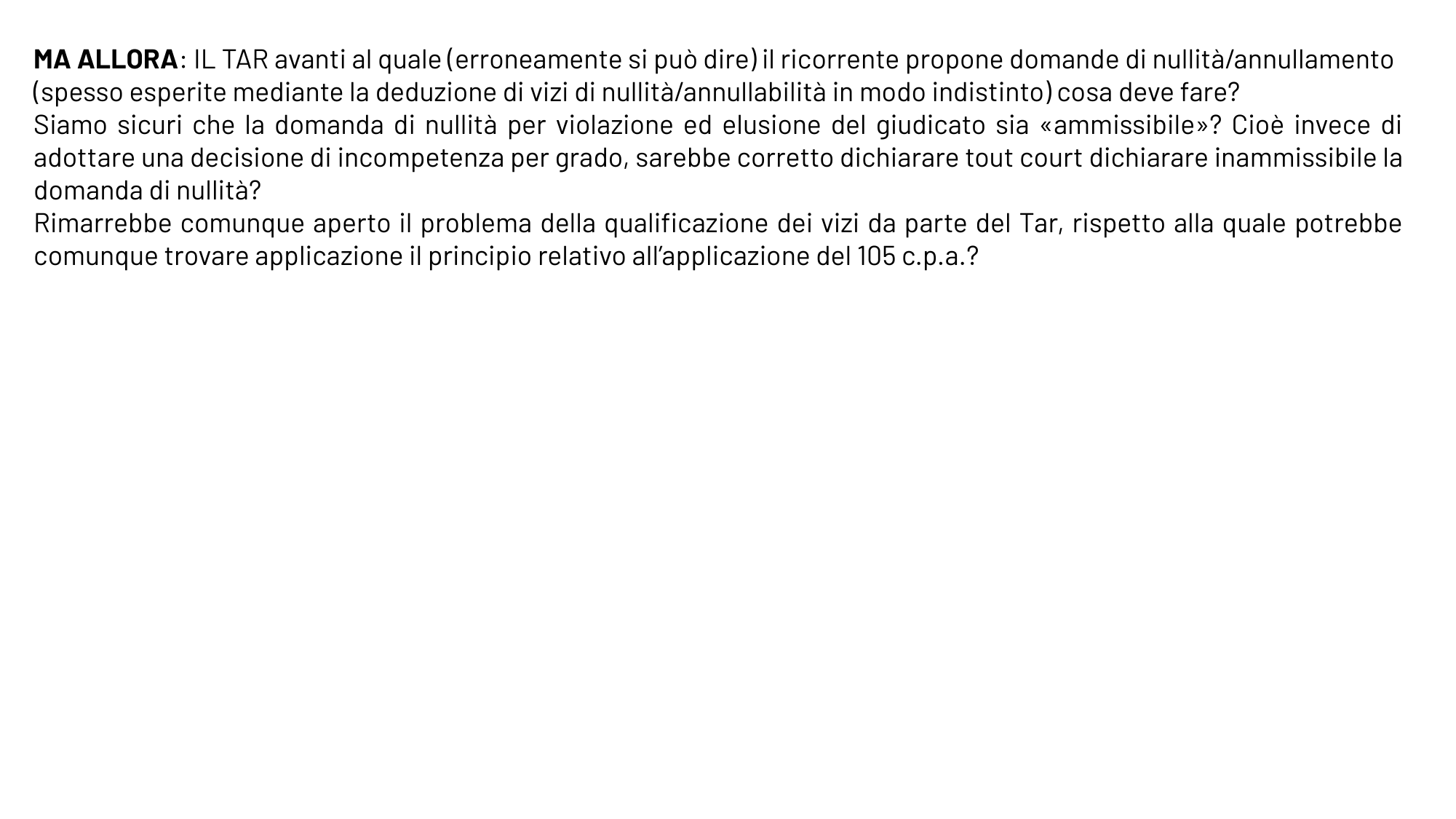

MA ALLORA: IL TAR avanti al quale (erroneamente si può dire) il ricorrente propone domande di nullità/annullamento
(spesso esperite mediante la deduzione di vizi di nullità/annullabilità in modo indistinto) cosa deve fare?
Siamo sicuri che la domanda di nullità per violazione ed elusione del giudicato sia «ammissibile»? Cioè invece di adottare una decisione di incompetenza per grado, sarebbe corretto dichiarare tout court dichiarare inammissibile la domanda di nullità?
Rimarrebbe comunque aperto il problema della qualificazione dei vizi da parte del Tar, rispetto alla quale potrebbe comunque trovare applicazione il principio relativo all’applicazione del 105 c.p.a.?